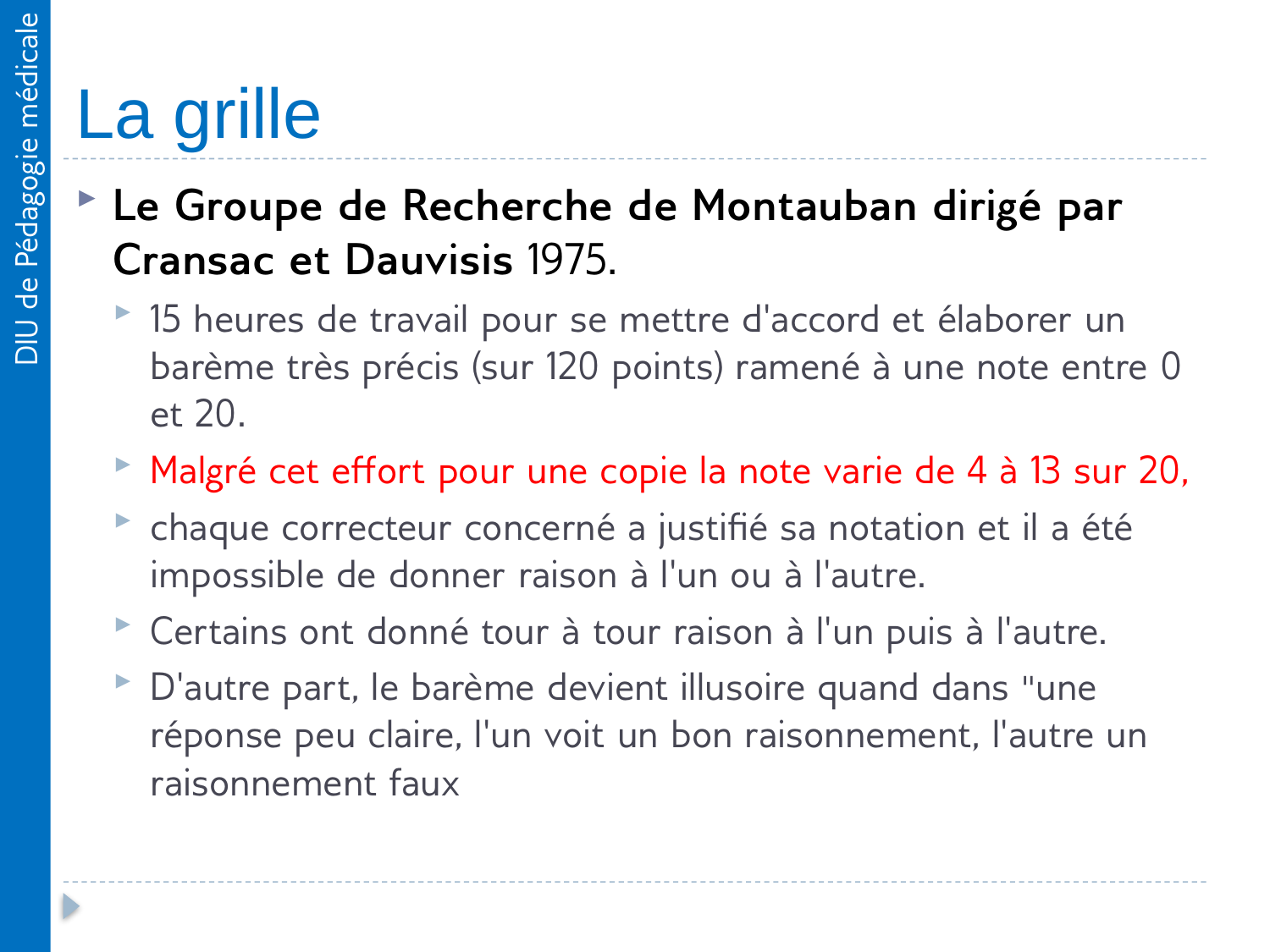

# La grille
Le Groupe de Recherche de Montauban dirigé par Cransac et Dauvisis 1975.
15 heures de travail pour se mettre d'accord et élaborer un barème très précis (sur 120 points) ramené à une note entre 0 et 20.
Malgré cet effort pour une copie la note varie de 4 à 13 sur 20,
chaque correcteur concerné a justifié sa notation et il a été impossible de donner raison à l'un ou à l'autre.
Certains ont donné tour à tour raison à l'un puis à l'autre.
D'autre part, le barème devient illusoire quand dans "une réponse peu claire, l'un voit un bon raisonnement, l'autre un raisonnement faux